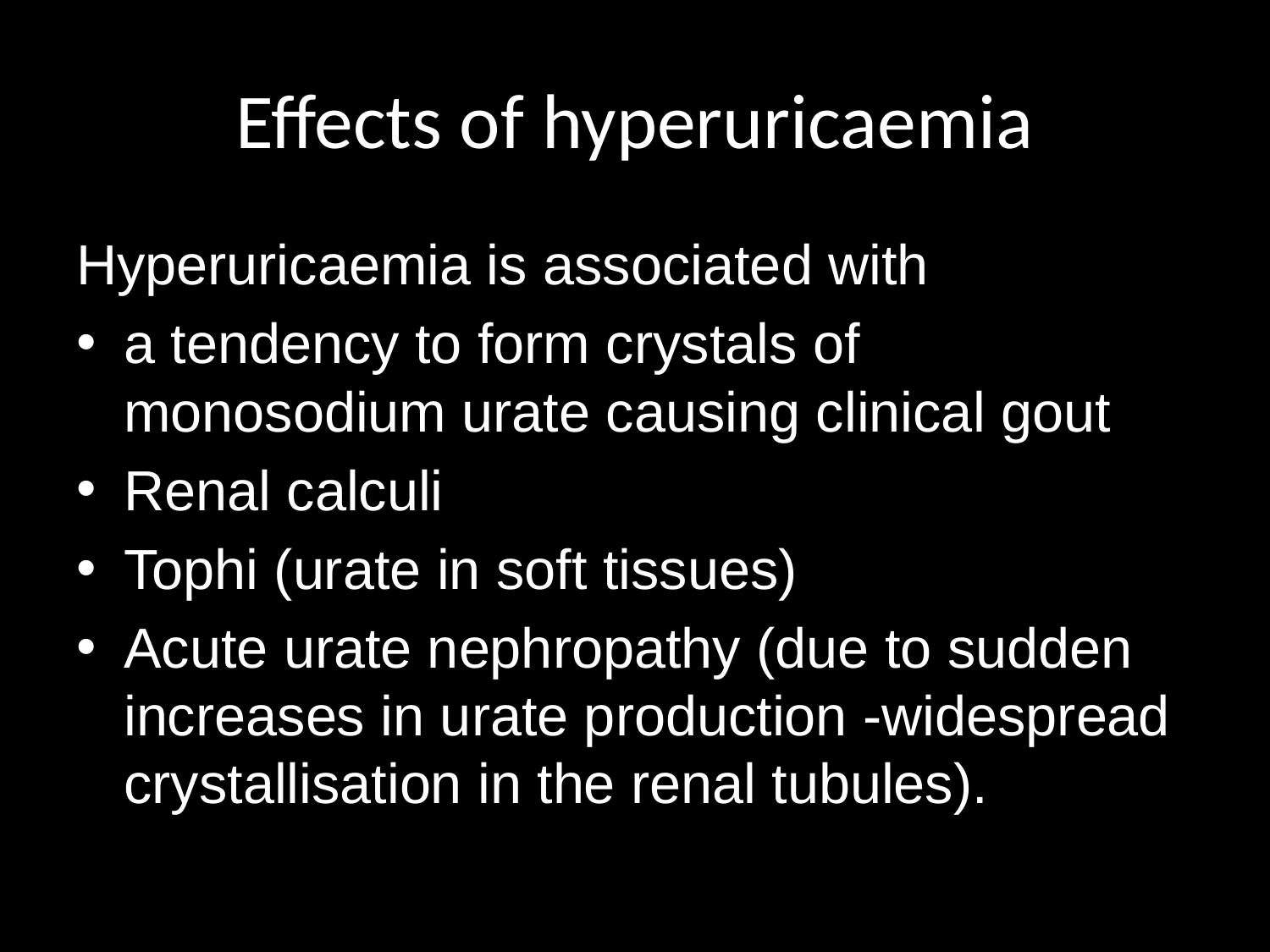

# Effects of hyperuricaemia
Hyperuricaemia is associated with
a tendency to form crystals of monosodium urate causing clinical gout
Renal calculi
Tophi (urate in soft tissues)
Acute urate nephropathy (due to sudden increases in urate production -widespread crystallisation in the renal tubules).